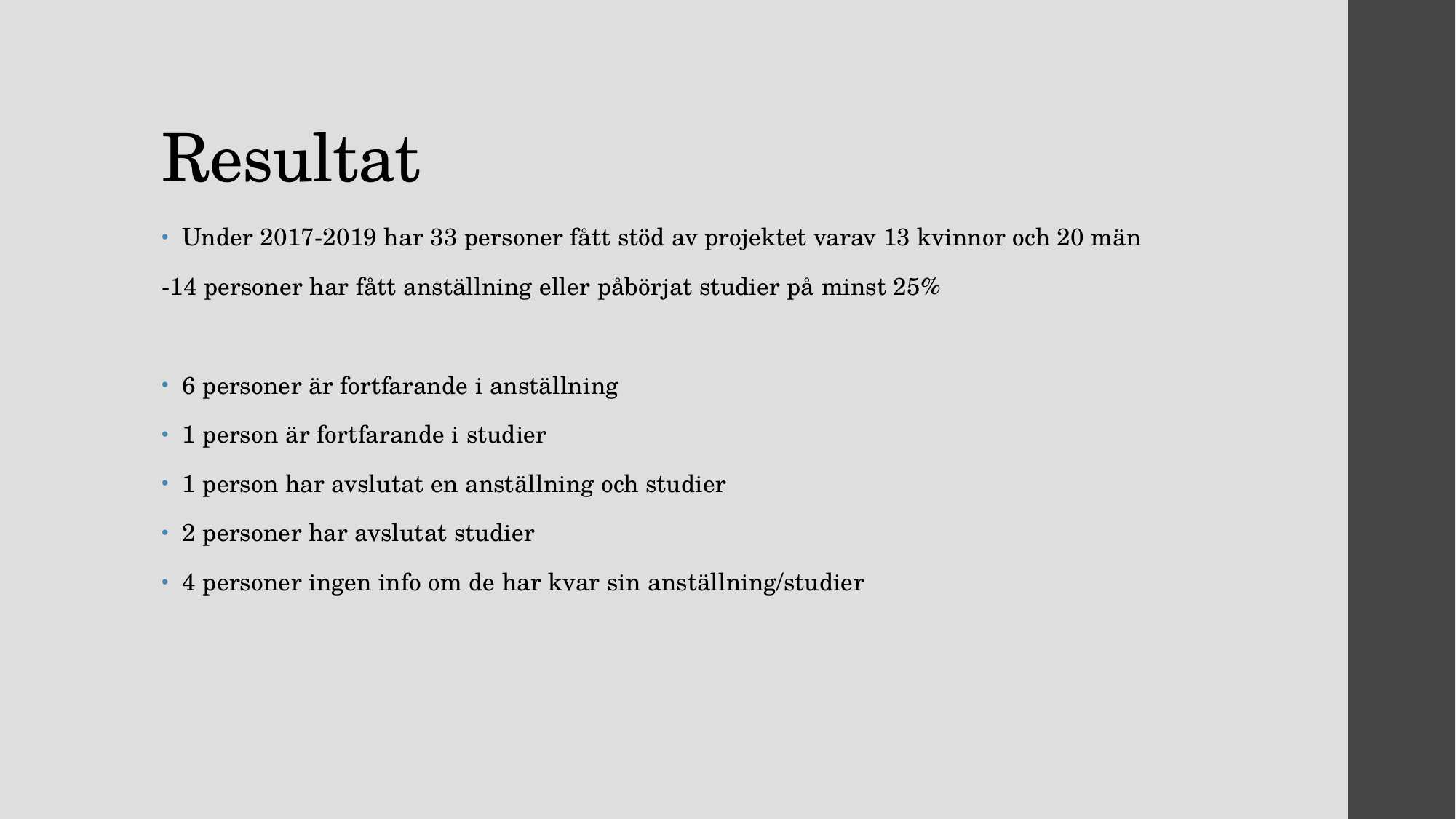

# Resultat
Under 2017-2019 har 33 personer fått stöd av projektet varav 13 kvinnor och 20 män
-14 personer har fått anställning eller påbörjat studier på minst 25%

6 personer är fortfarande i anställning
1 person är fortfarande i studier
1 person har avslutat en anställning och studier
2 personer har avslutat studier
4 personer ingen info om de har kvar sin anställning/studier